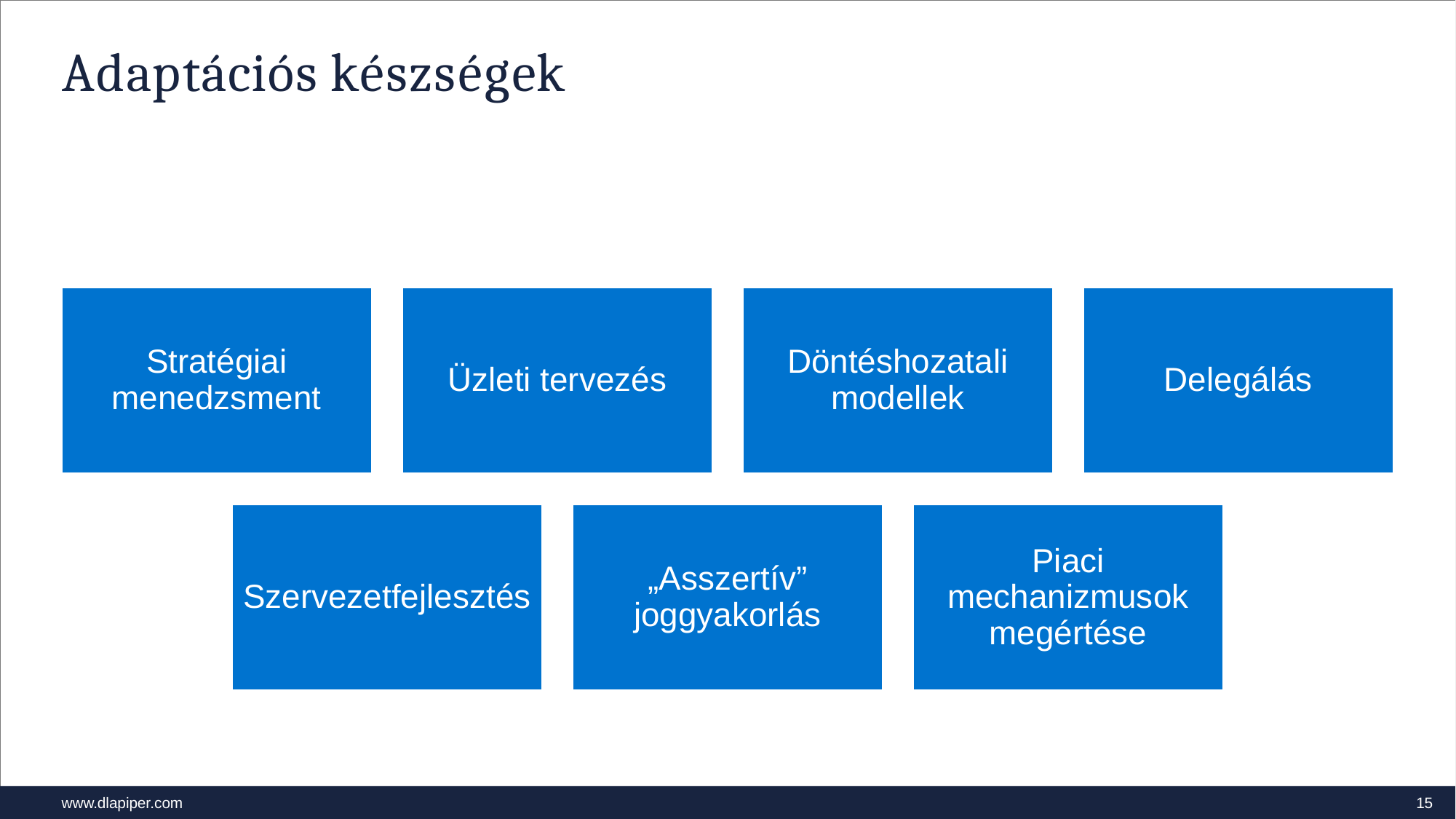

# Adaptációs készségek

Stratégiai menedzsment
Üzleti tervezés
Döntéshozatali modellek
Delegálás
Szervezetfejlesztés
„Asszertív” joggyakorlás
Piaci mechanizmusok megértése
15